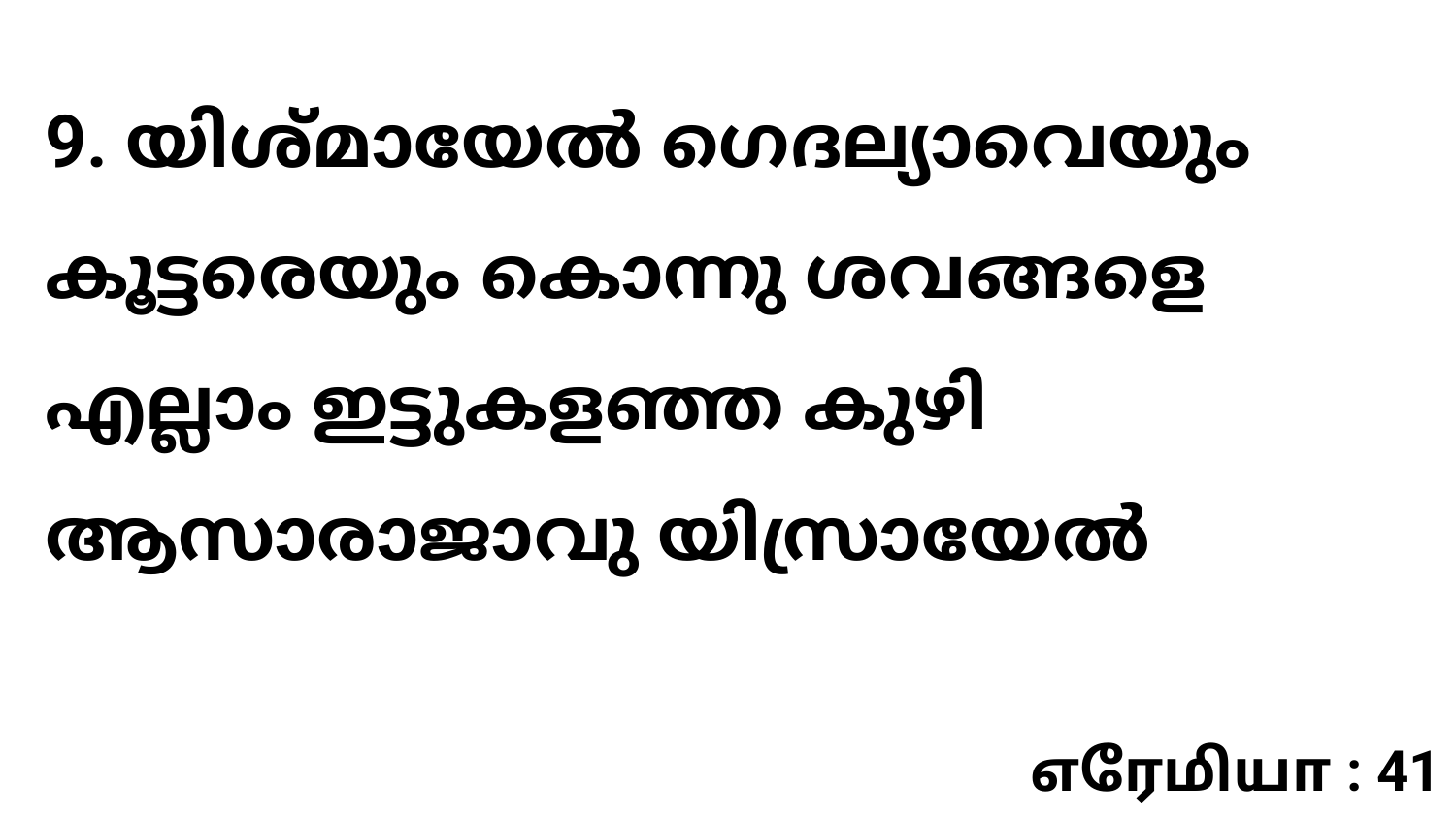

9. യിശ്മായേൽ ഗെദല്യാവെയും കൂട്ടരെയും കൊന്നു ശവങ്ങളെ എല്ലാം ഇട്ടുകളഞ്ഞ കുഴി ആസാരാജാവു യിസ്രായേൽ
எரேமியா : 41